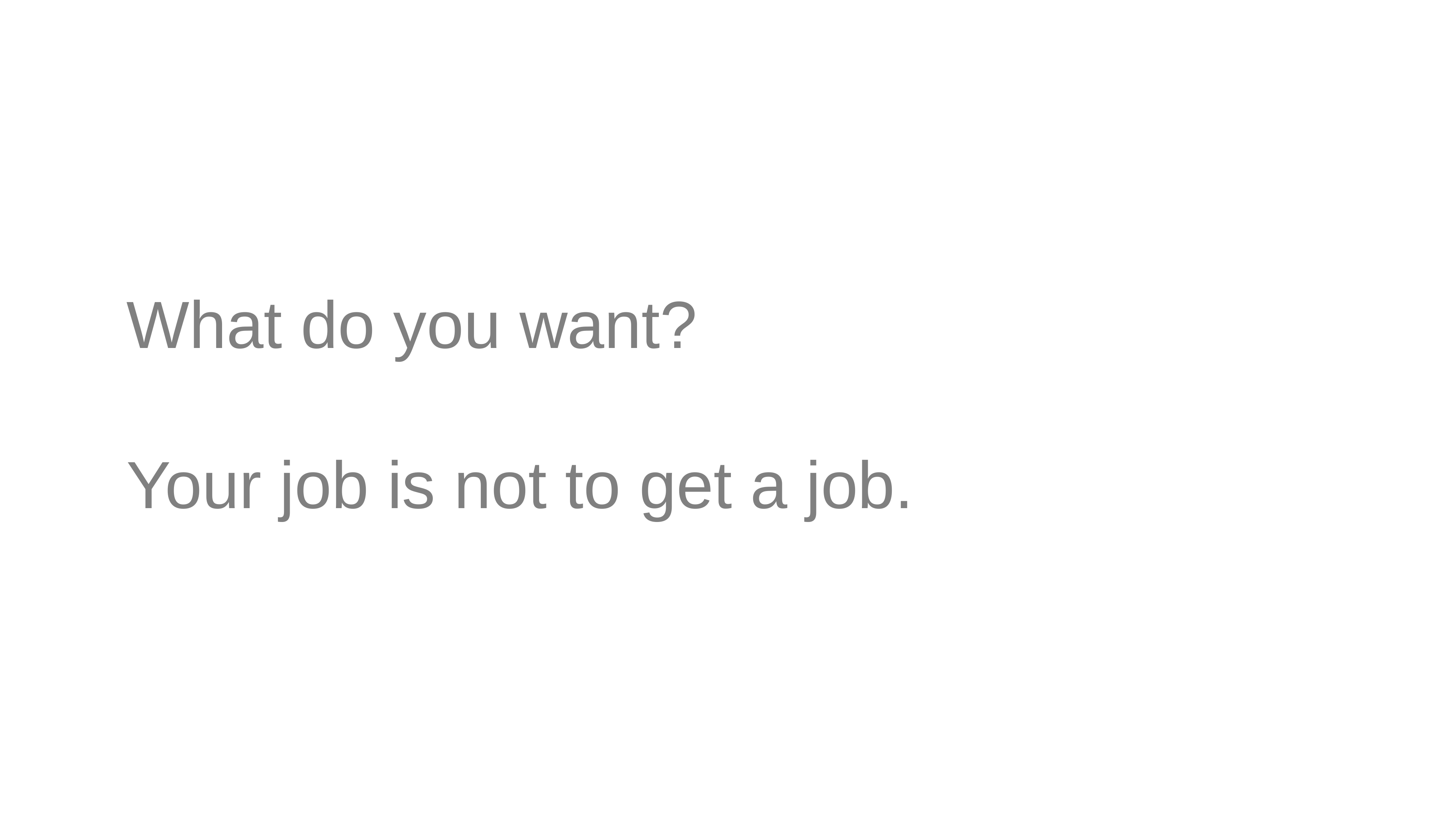

What do you want?

Your job is not to get a job.